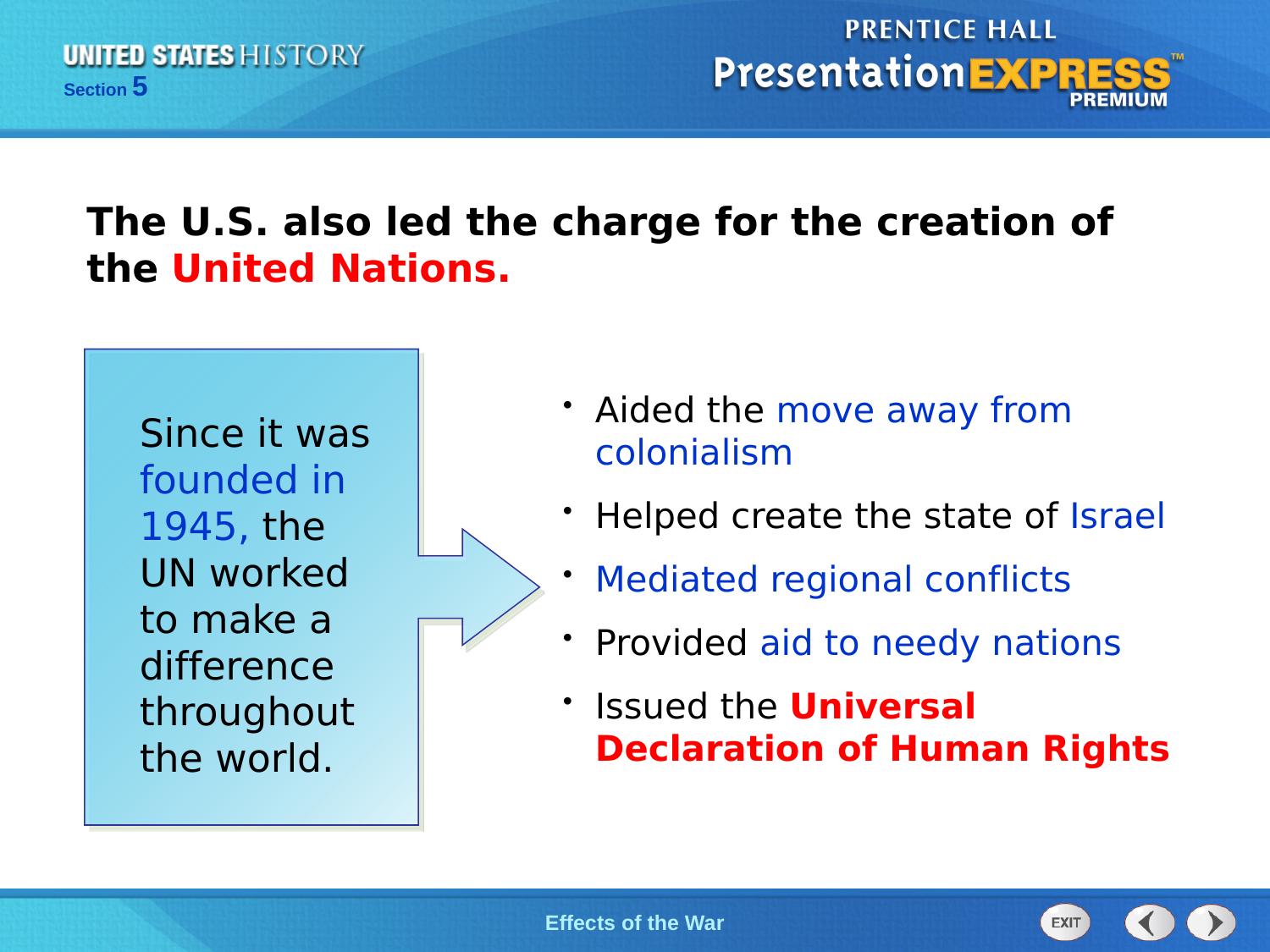

The U.S. also led the charge for the creation of the United Nations.

Aided the move away from colonialism
Helped create the state of Israel
Mediated regional conflicts
Provided aid to needy nations
Issued the Universal Declaration of Human Rights
Since it was founded in 1945, the UN worked to make a difference throughout the world.